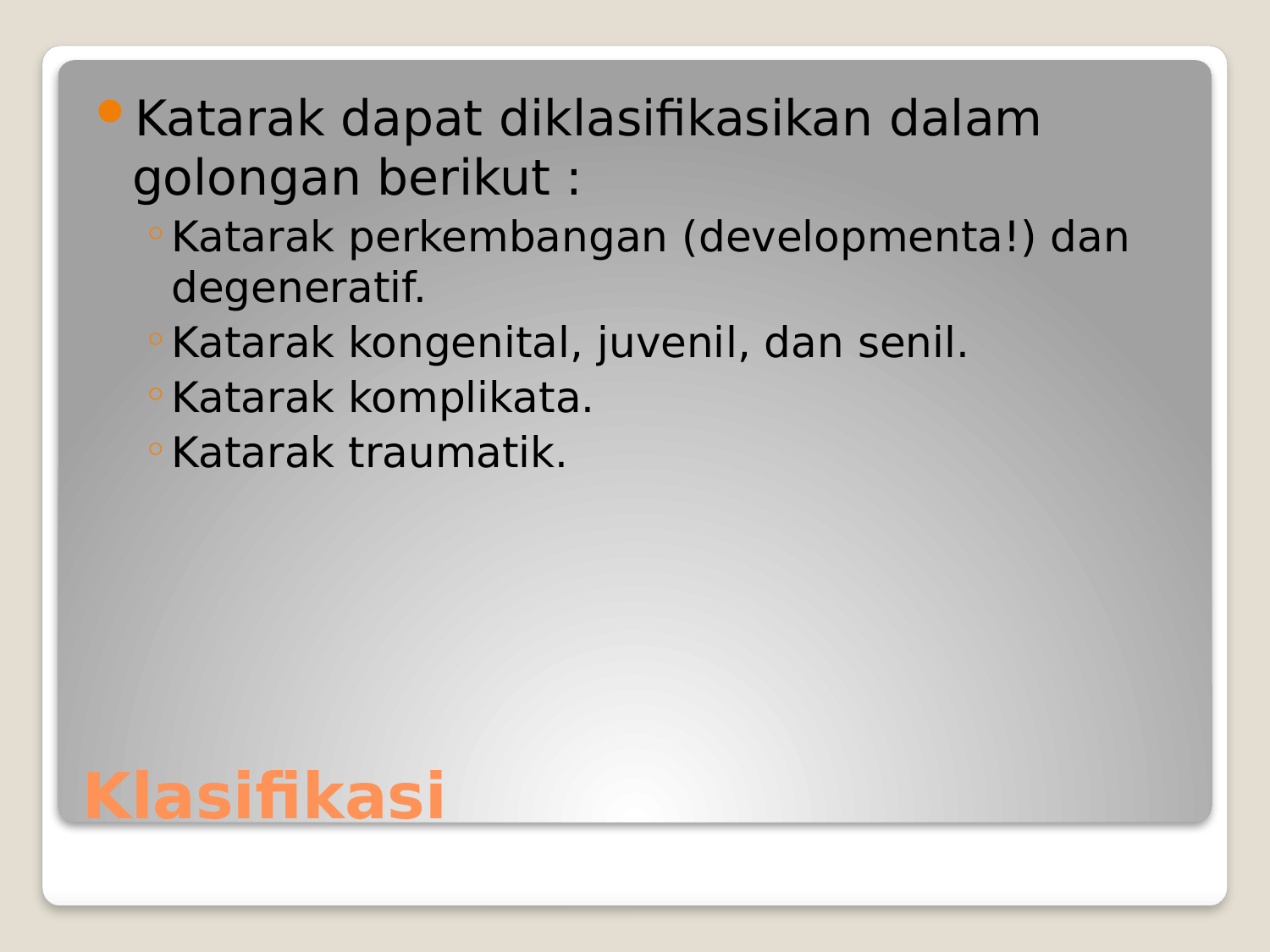

Katarak dapat diklasifikasikan dalam golongan berikut :
Katarak perkembangan (developmenta!) dan degeneratif.
Katarak kongenital, juvenil, dan senil.
Katarak komplikata.
Katarak traumatik.
# Klasifikasi